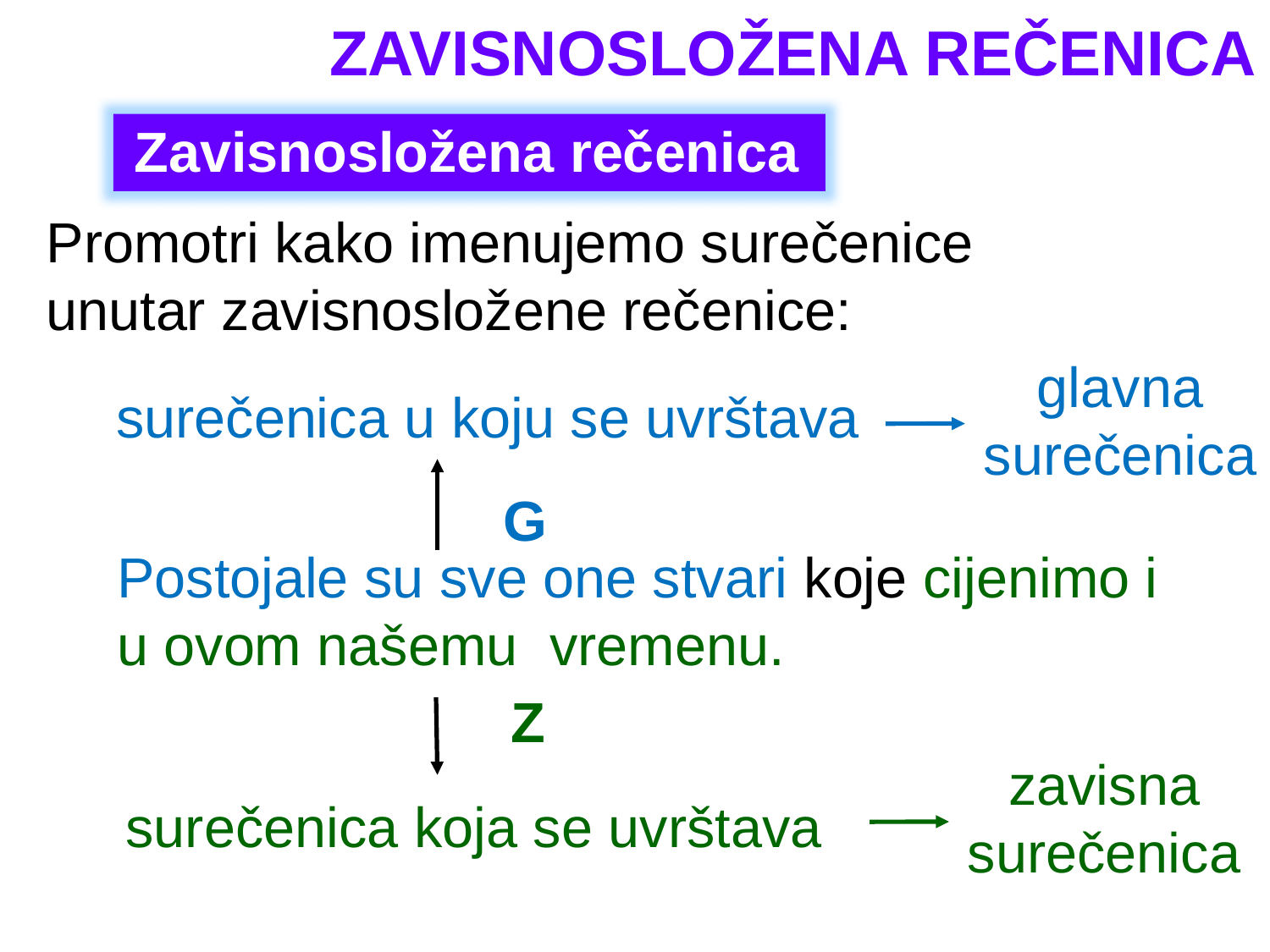

ZAVISNOSLOŽENA REČENICA
Zavisnosložena rečenica

Promotri kako imenujemo surečenice unutar zavisnosložene rečenice:
glavna surečenica
surečenica u koju se uvrštava
G
Postojale su sve one stvari koje cijenimo i u ovom našemu  vremenu.
Z
zavisna surečenica
surečenica koja se uvrštava